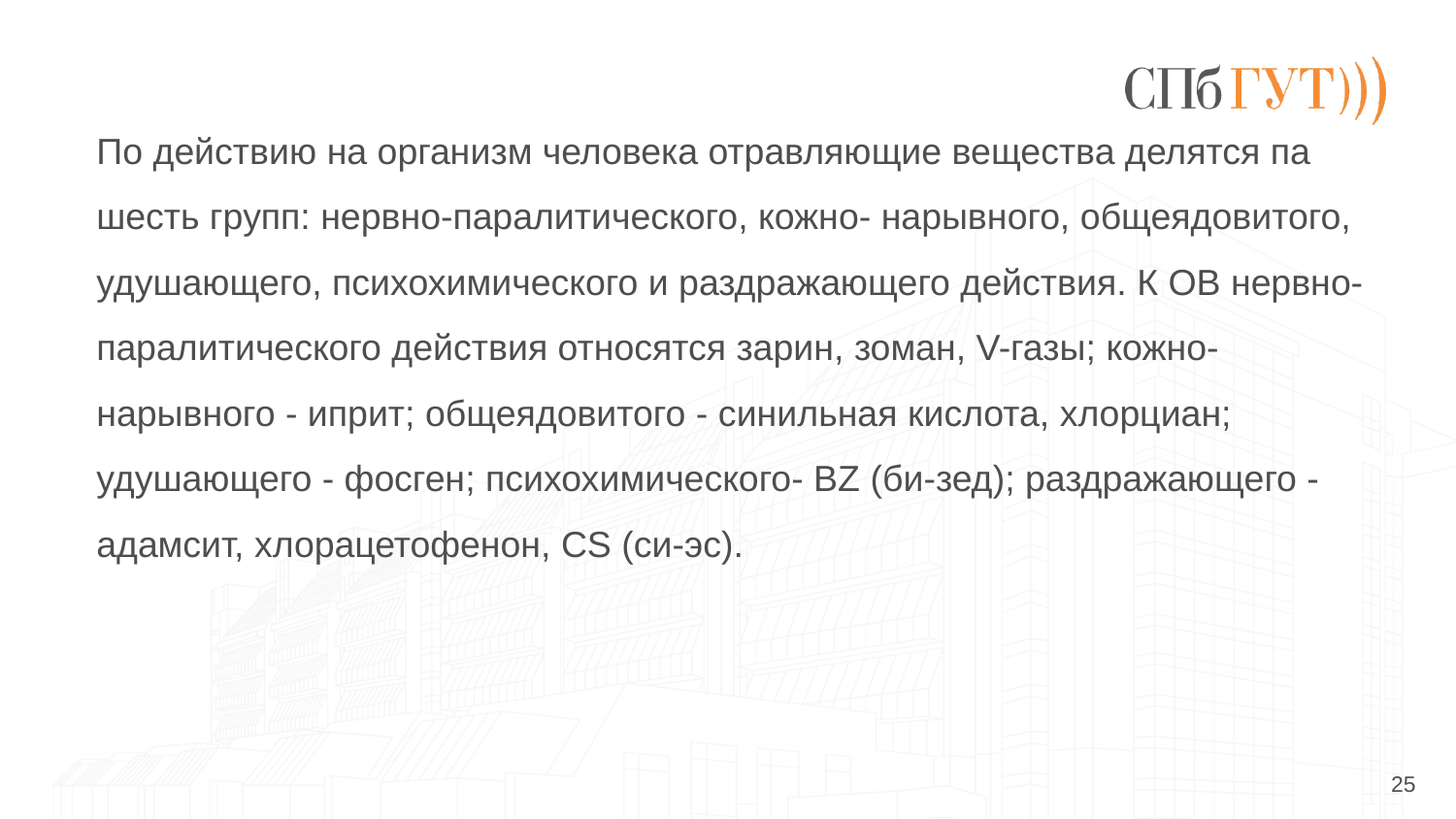

По действию на организм человека отравляющие вещества делятся па шесть групп: нервно-паралитического, кожно- нарывного, общеядовитого, удушающего, психохимического и раздражающего действия. К ОВ нервно- паралитического действия относятся зарин, зоман, V-газы; кожно-нарывного - иприт; общеядовитого - синильная кислота, хлорциан; удушающего - фосген; психохимического- BZ (би-зед); раздражающего - адамсит, хлорацетофенон, CS (си-эс).

25